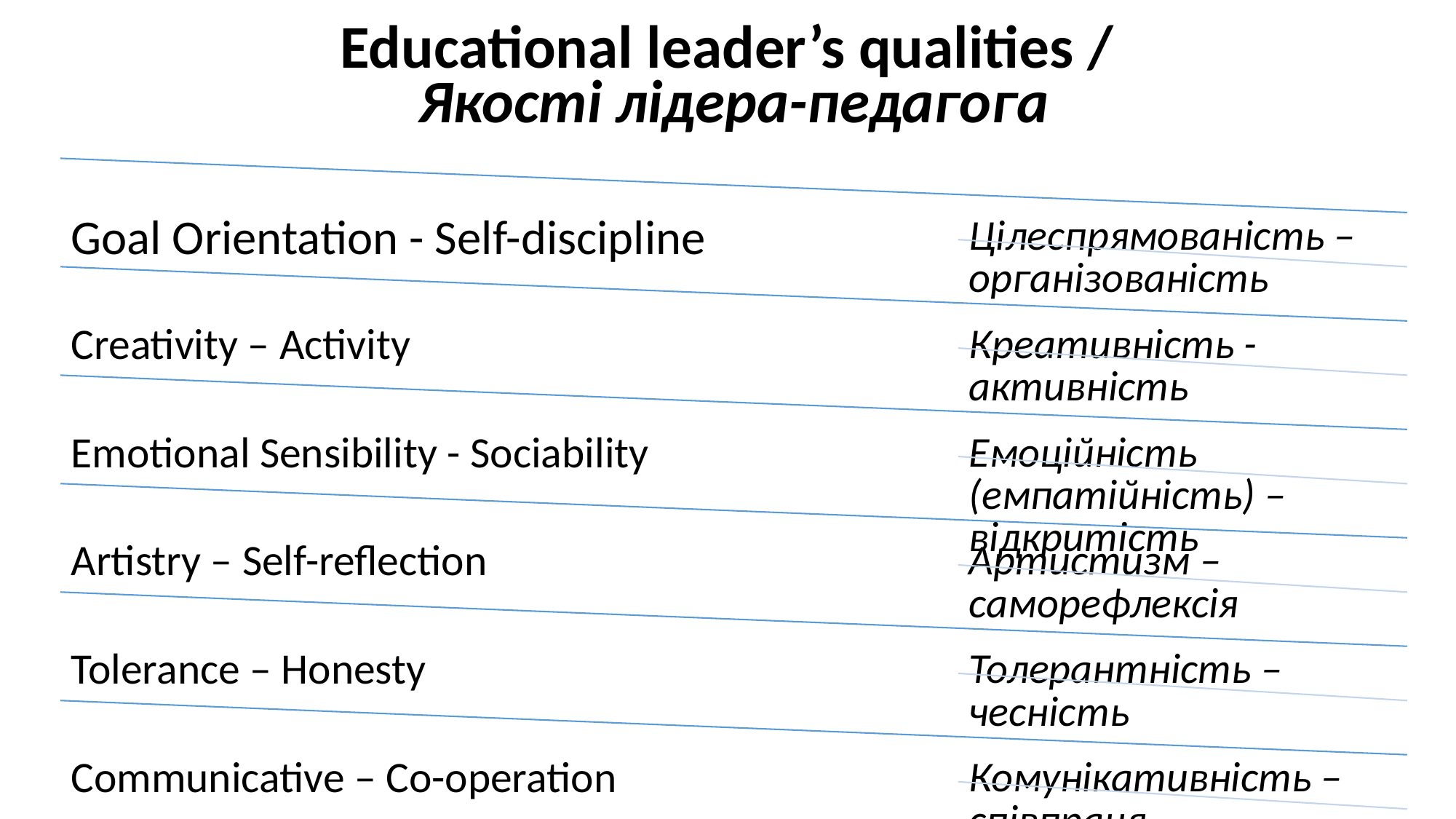

# Educational leader’s qualities / Якості лідера-педагога
Goal Orientation - Self-discipline
Цілеспрямованість – організованість
Creativity – Activity
Креативність - активність
Emotional Sensibility - Sociability
Artistry – Self-reflection
Tolerance – Honesty
Communicative – Co-operation
Емоційність (емпатійність) – відкритість
Артистизм – саморефлексія
Толерантність – чесність